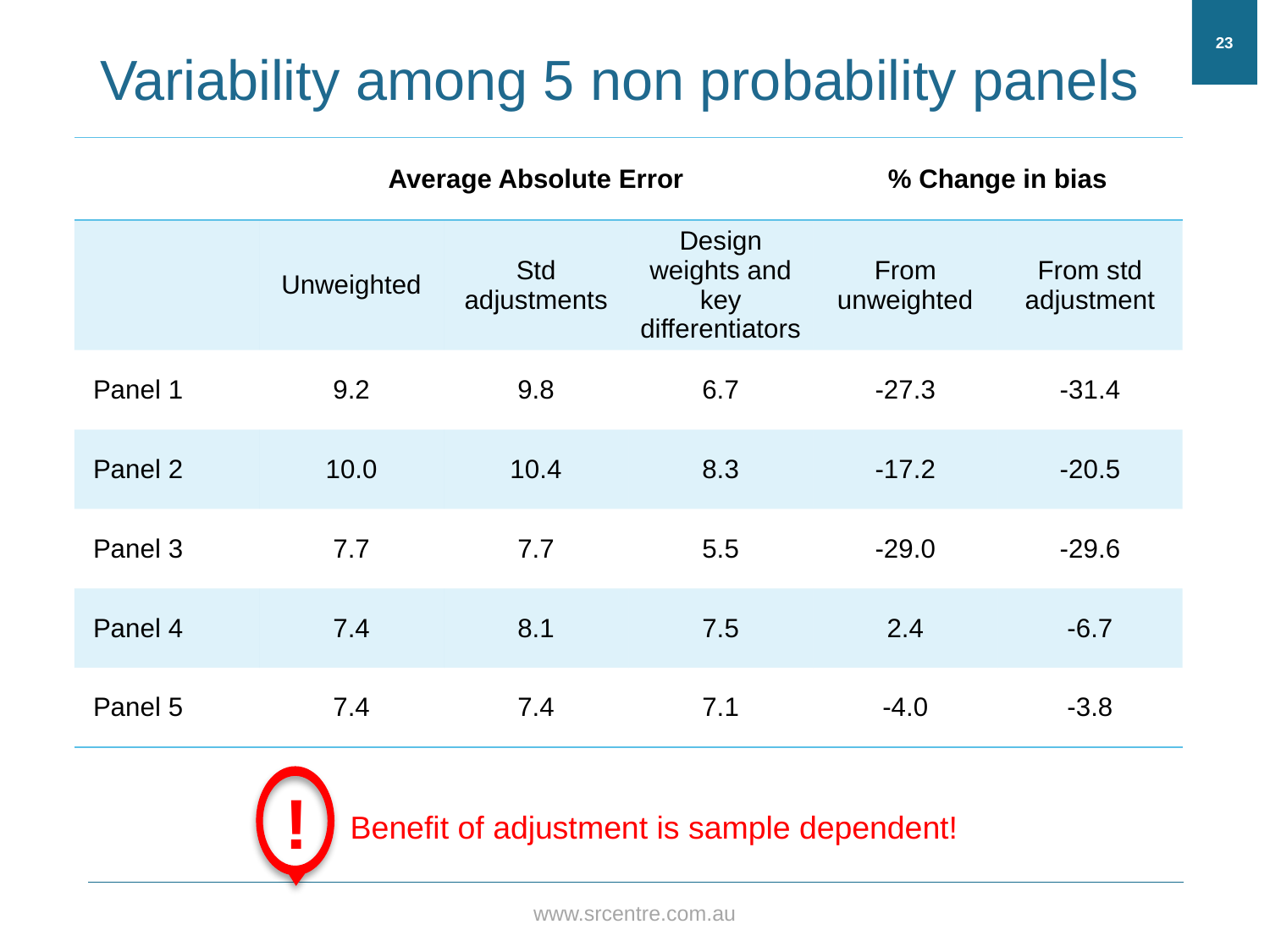

23
# Variability among 5 non probability panels
|  | Average Absolute Error |  |  | % Change in bias |  |
| --- | --- | --- | --- | --- | --- |
|  | Unweighted | Std adjustments | Design weights and key differentiators | From unweighted | From std adjustment |
| Panel 1 | 9.2 | 9.8 | 6.7 | -27.3 | -31.4 |
| Panel 2 | 10.0 | 10.4 | 8.3 | -17.2 | -20.5 |
| Panel 3 | 7.7 | 7.7 | 5.5 | -29.0 | -29.6 |
| Panel 4 | 7.4 | 8.1 | 7.5 | 2.4 | -6.7 |
| Panel 5 | 7.4 | 7.4 | 7.1 | -4.0 | -3.8 |

!
Benefit of adjustment is sample dependent!